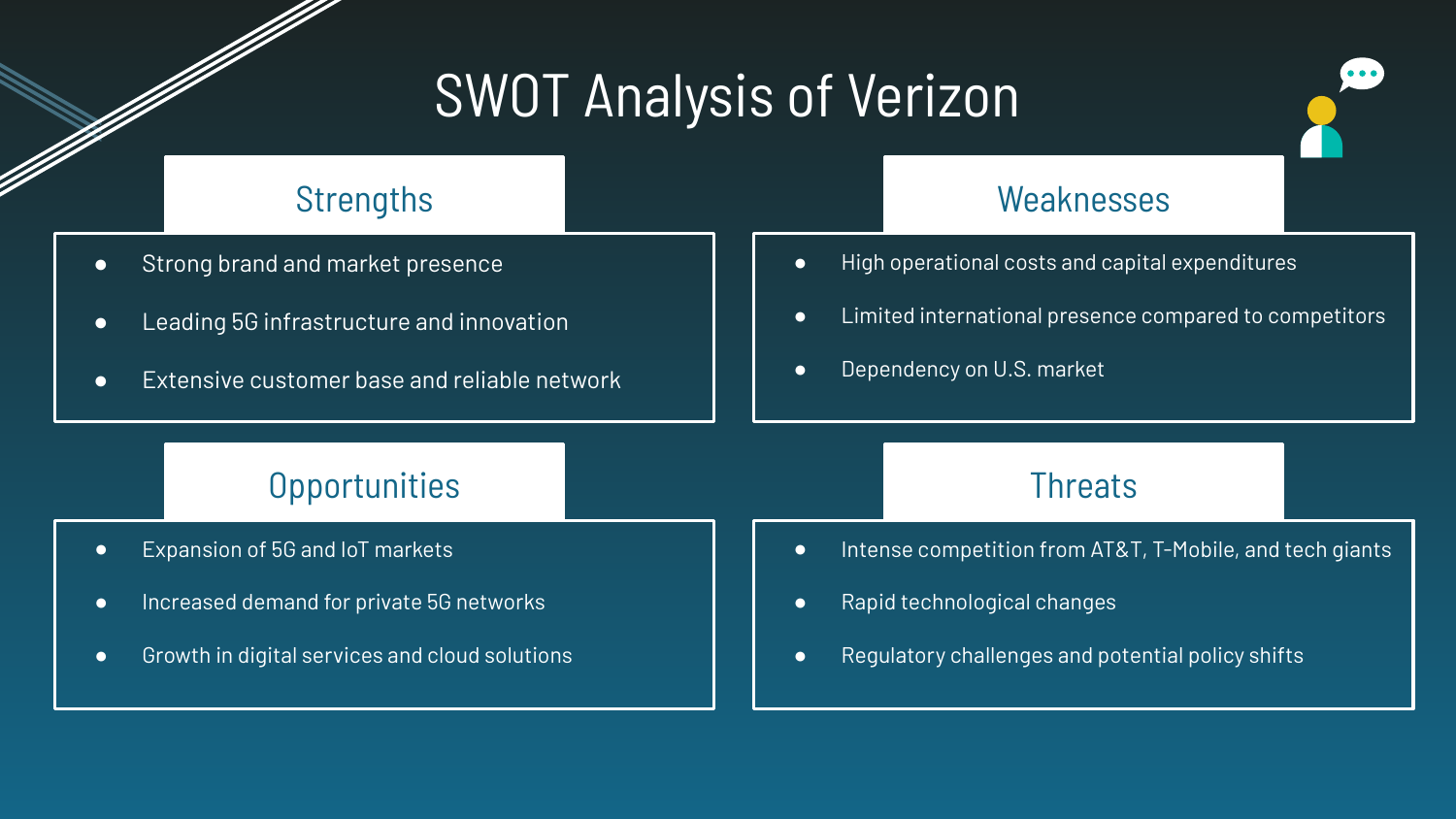

# SWOT Analysis of Verizon
Strengths
Weaknesses
Strong brand and market presence

Leading 5G infrastructure and innovation

Extensive customer base and reliable network

High operational costs and capital expenditures

Limited international presence compared to competitors

Dependency on U.S. market

Opportunities
Threats
Expansion of 5G and IoT markets

Increased demand for private 5G networks

Growth in digital services and cloud solutions

Intense competition from AT&T, T-Mobile, and tech giants

Rapid technological changes

Regulatory challenges and potential policy shifts